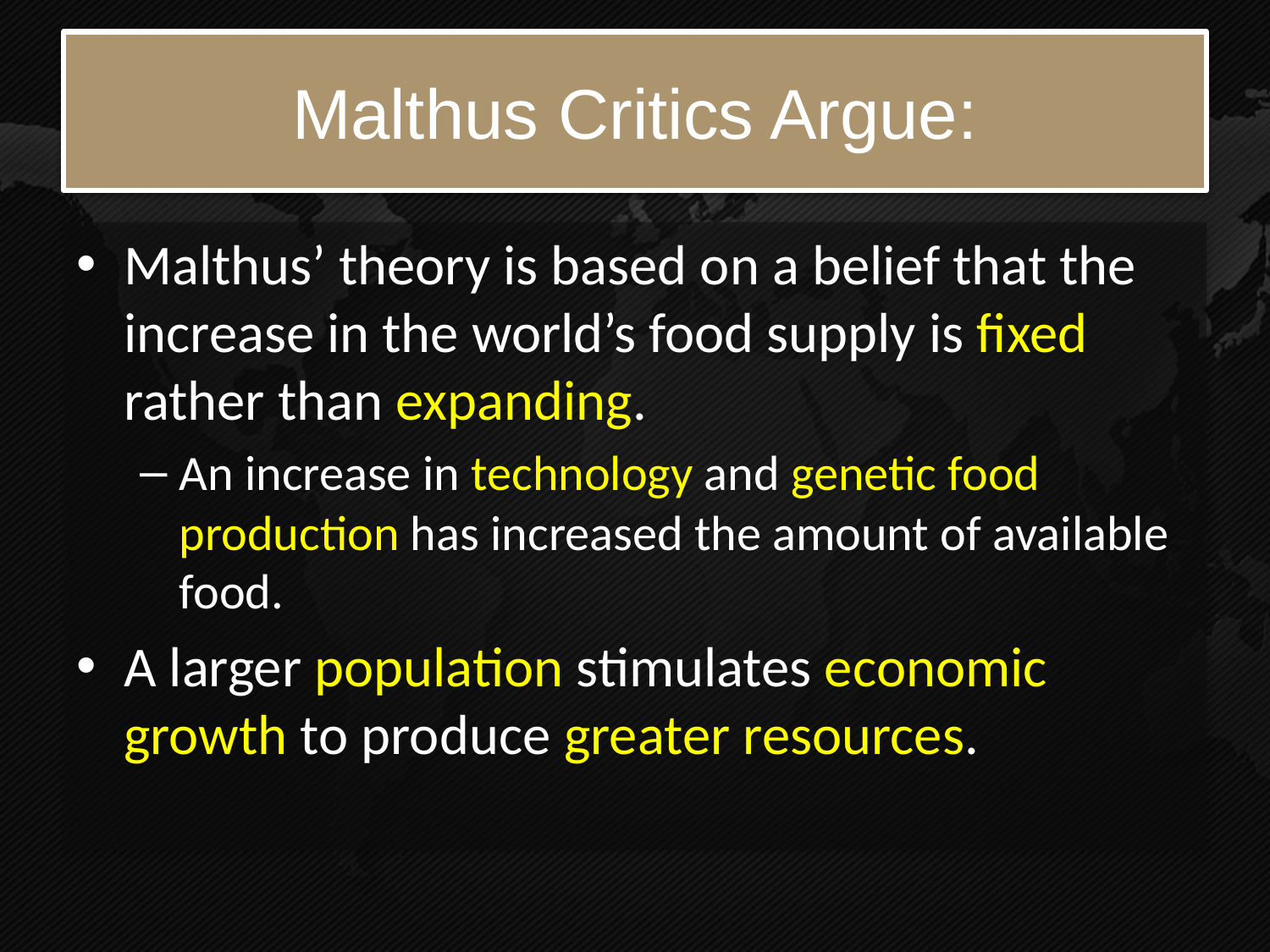

# Malthus Critics Argue:
Malthus’ theory is based on a belief that the increase in the world’s food supply is fixed rather than expanding.
An increase in technology and genetic food production has increased the amount of available food.
A larger population stimulates economic growth to produce greater resources.